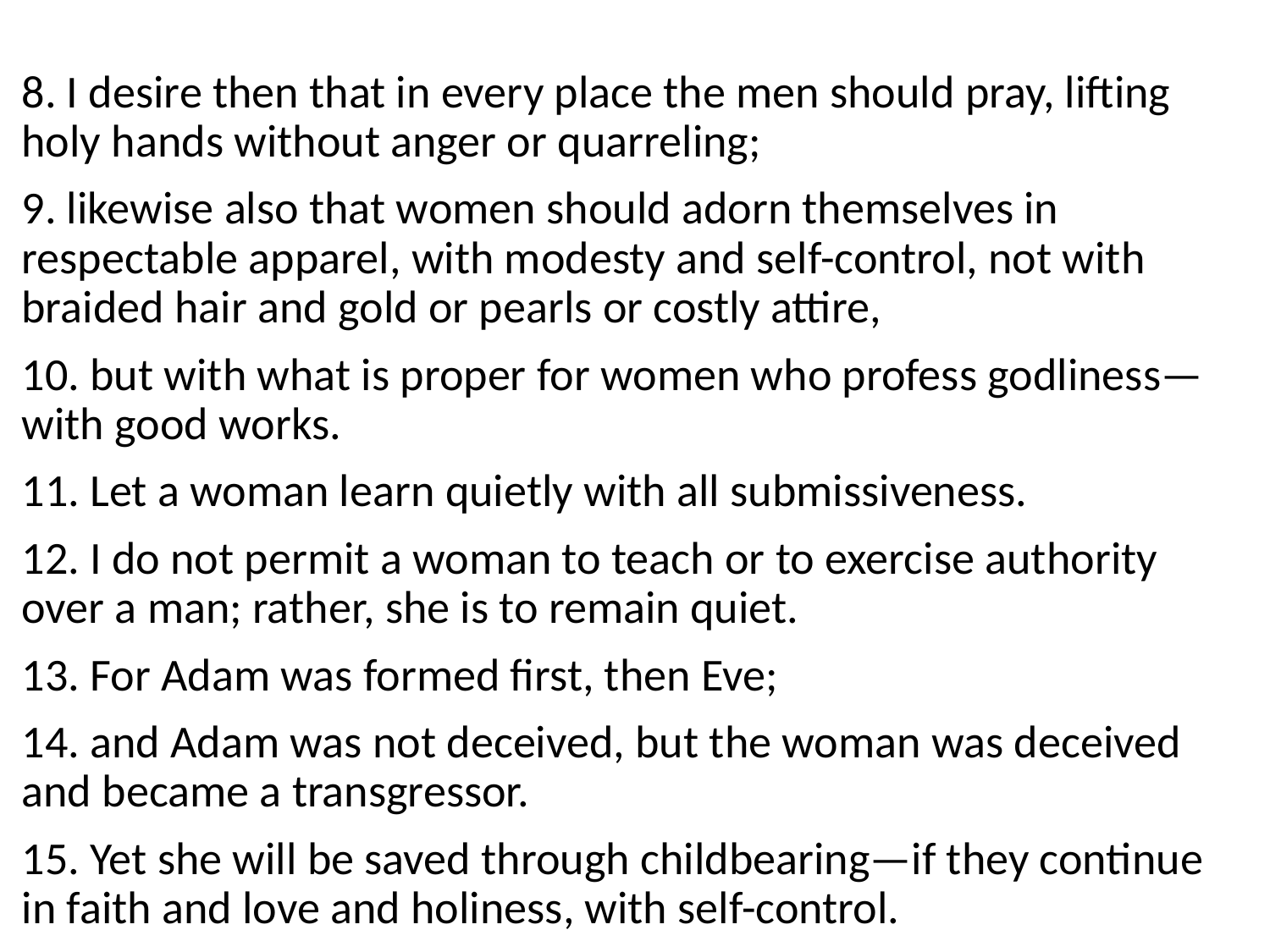

8. I desire then that in every place the men should pray, lifting holy hands without anger or quarreling;
9. likewise also that women should adorn themselves in respectable apparel, with modesty and self-control, not with braided hair and gold or pearls or costly attire,
10. but with what is proper for women who profess godliness—with good works.
11. Let a woman learn quietly with all submissiveness.
12. I do not permit a woman to teach or to exercise authority over a man; rather, she is to remain quiet.
13. For Adam was formed first, then Eve;
14. and Adam was not deceived, but the woman was deceived and became a transgressor.
15. Yet she will be saved through childbearing—if they continue in faith and love and holiness, with self-control.